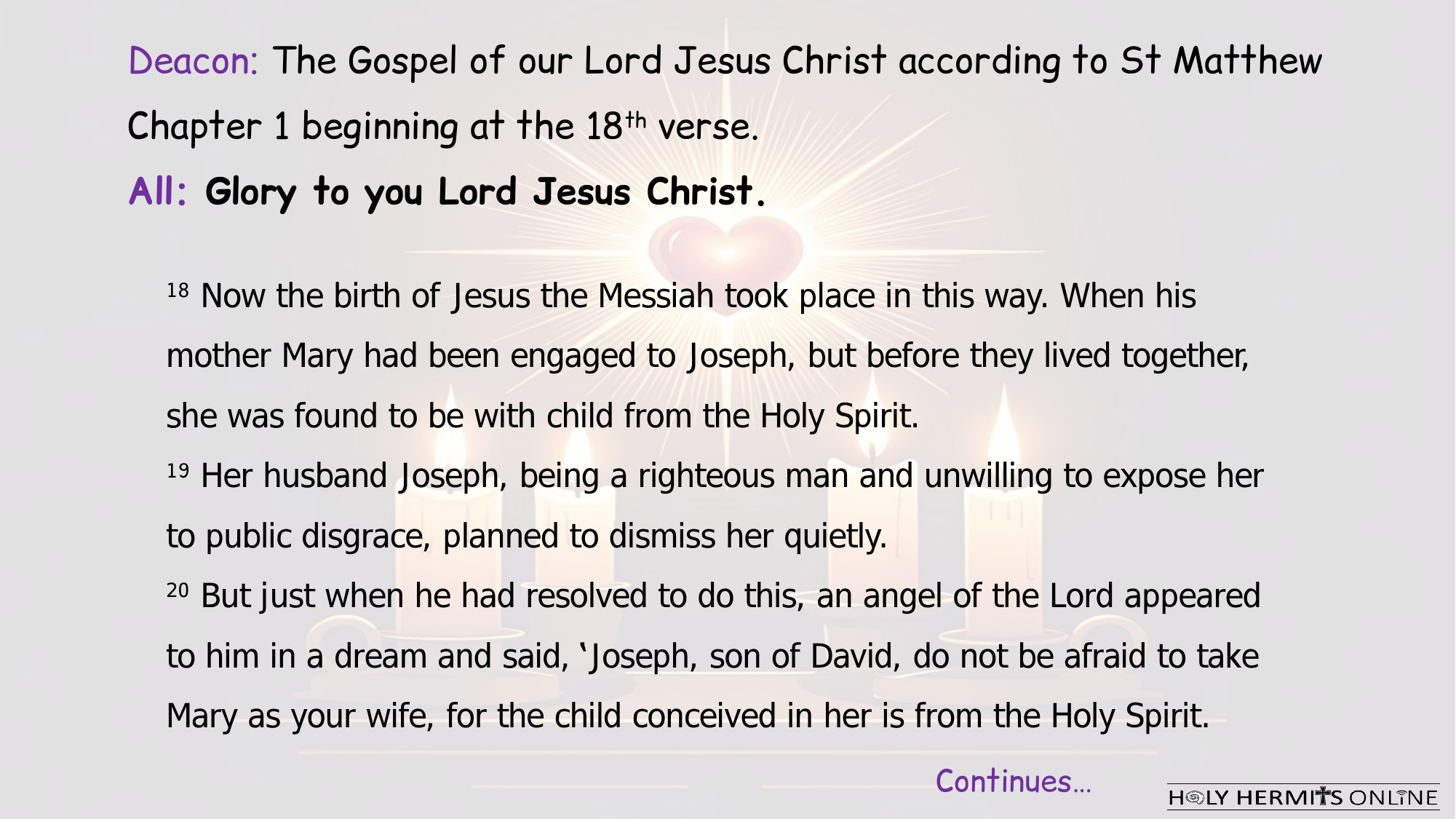

Deacon: The Gospel of our Lord Jesus Christ according to St Matthew Chapter 1 beginning at the 18th verse.
All: Glory to you Lord Jesus Christ.

18 Now the birth of Jesus the Messiah took place in this way. When his mother Mary had been engaged to Joseph, but before they lived together, she was found to be with child from the Holy Spirit.
19 Her husband Joseph, being a righteous man and unwilling to expose her to public disgrace, planned to dismiss her quietly.
20 But just when he had resolved to do this, an angel of the Lord appeared to him in a dream and said, ‘Joseph, son of David, do not be afraid to take Mary as your wife, for the child conceived in her is from the Holy Spirit.

Continues…